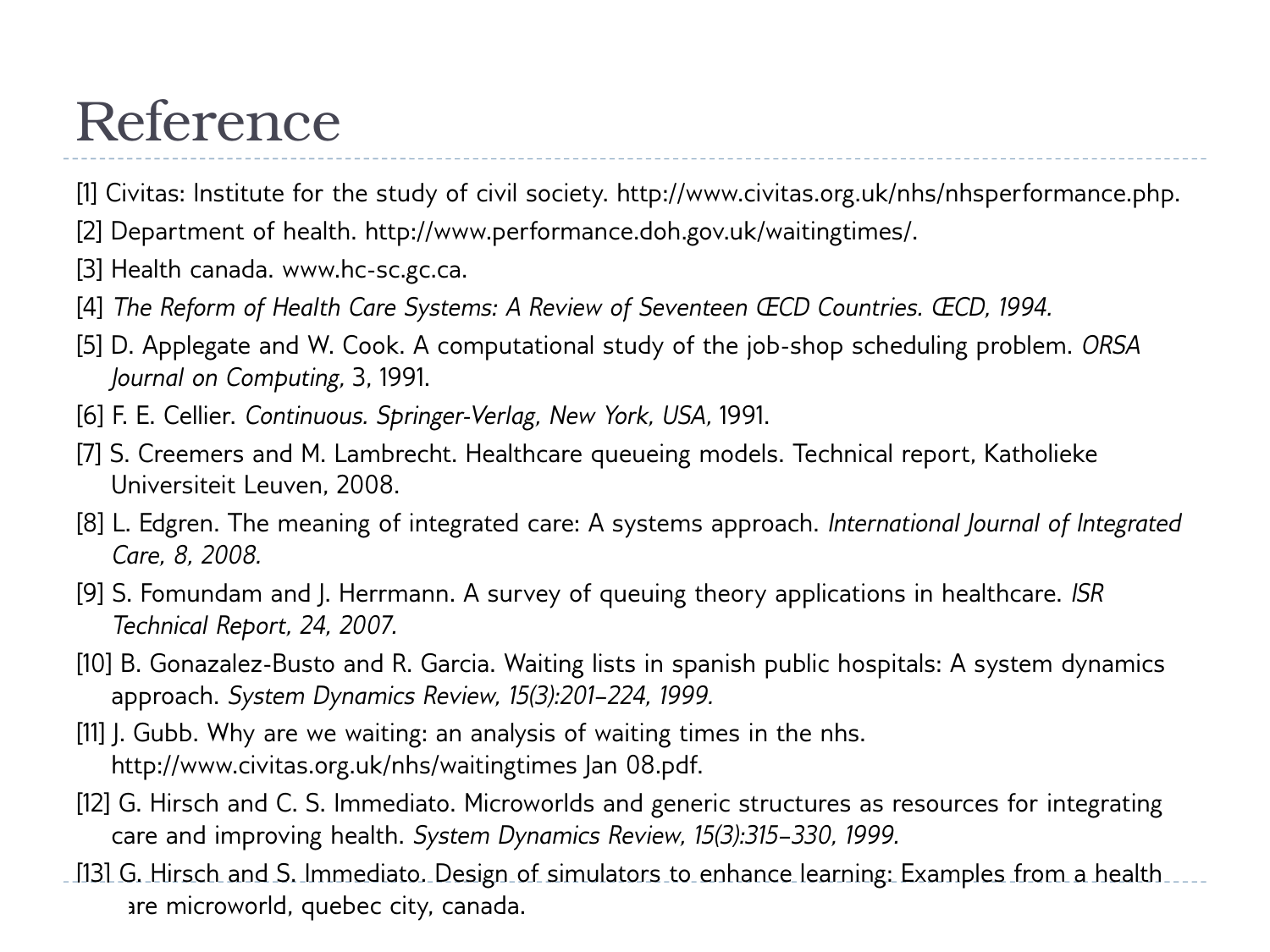

# Reference
[1] Civitas: Institute for the study of civil society. http://www.civitas.org.uk/nhs/nhsperformance.php.
[2] Department of health. http://www.performance.doh.gov.uk/waitingtimes/.
[3] Health canada. www.hc-sc.gc.ca.
[4] The Reform of Health Care Systems: A Review of Seventeen OECD Countries. OECD, 1994.
[5] D. Applegate and W. Cook. A computational study of the job-shop scheduling problem. ORSA Journal on Computing, 3, 1991.
[6] F. E. Cellier. Continuous. Springer-Verlag, New York, USA, 1991.
[7] S. Creemers and M. Lambrecht. Healthcare queueing models. Technical report, Katholieke Universiteit Leuven, 2008.
[8] L. Edgren. The meaning of integrated care: A systems approach. International Journal of Integrated Care, 8, 2008.
[9] S. Fomundam and J. Herrmann. A survey of queuing theory applications in healthcare. ISR Technical Report, 24, 2007.
[10] B. Gonazalez-Busto and R. Garcia. Waiting lists in spanish public hospitals: A system dynamics approach. System Dynamics Review, 15(3):201–224, 1999.
[11] J. Gubb. Why are we waiting: an analysis of waiting times in the nhs. http://www.civitas.org.uk/nhs/waitingtimes Jan 08.pdf.
[12] G. Hirsch and C. S. Immediato. Microworlds and generic structures as resources for integrating care and improving health. System Dynamics Review, 15(3):315–330, 1999.
[13] G. Hirsch and S. Immediato. Design of simulators to enhance learning: Examples from a health care microworld, quebec city, canada.